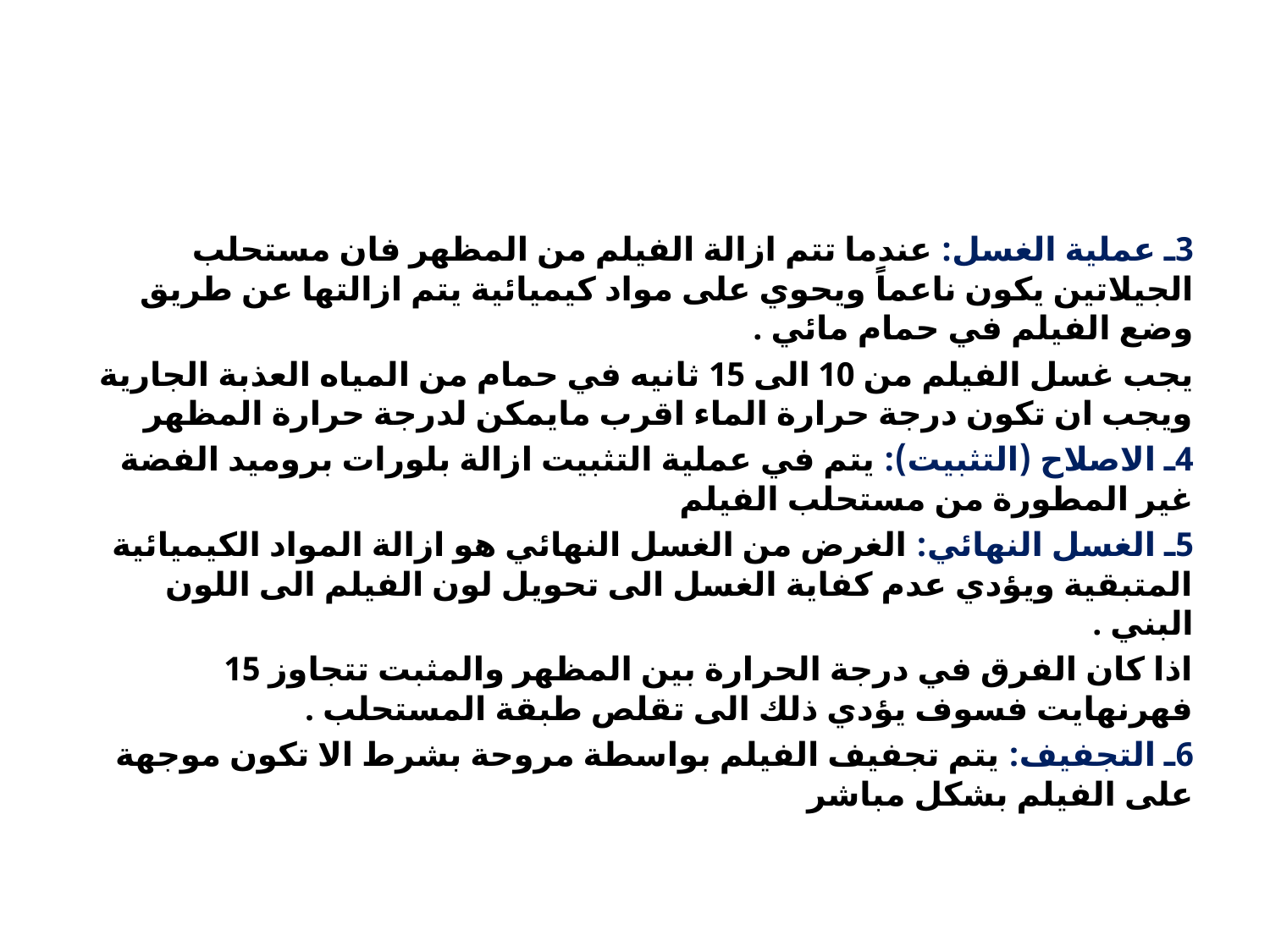

#
3ـ عملية الغسل: عندما تتم ازالة الفيلم من المظهر فان مستحلب الجيلاتين يكون ناعماً ويحوي على مواد كيميائية يتم ازالتها عن طريق وضع الفيلم في حمام مائي .
يجب غسل الفيلم من 10 الى 15 ثانيه في حمام من المياه العذبة الجارية ويجب ان تكون درجة حرارة الماء اقرب مايمكن لدرجة حرارة المظهر
4ـ الاصلاح (التثبيت): يتم في عملية التثبيت ازالة بلورات بروميد الفضة غير المطورة من مستحلب الفيلم
5ـ الغسل النهائي: الغرض من الغسل النهائي هو ازالة المواد الكيميائية المتبقية ويؤدي عدم كفاية الغسل الى تحويل لون الفيلم الى اللون البني .
اذا كان الفرق في درجة الحرارة بين المظهر والمثبت تتجاوز 15 فهرنهايت فسوف يؤدي ذلك الى تقلص طبقة المستحلب .
6ـ التجفيف: يتم تجفيف الفيلم بواسطة مروحة بشرط الا تكون موجهة على الفيلم بشكل مباشر